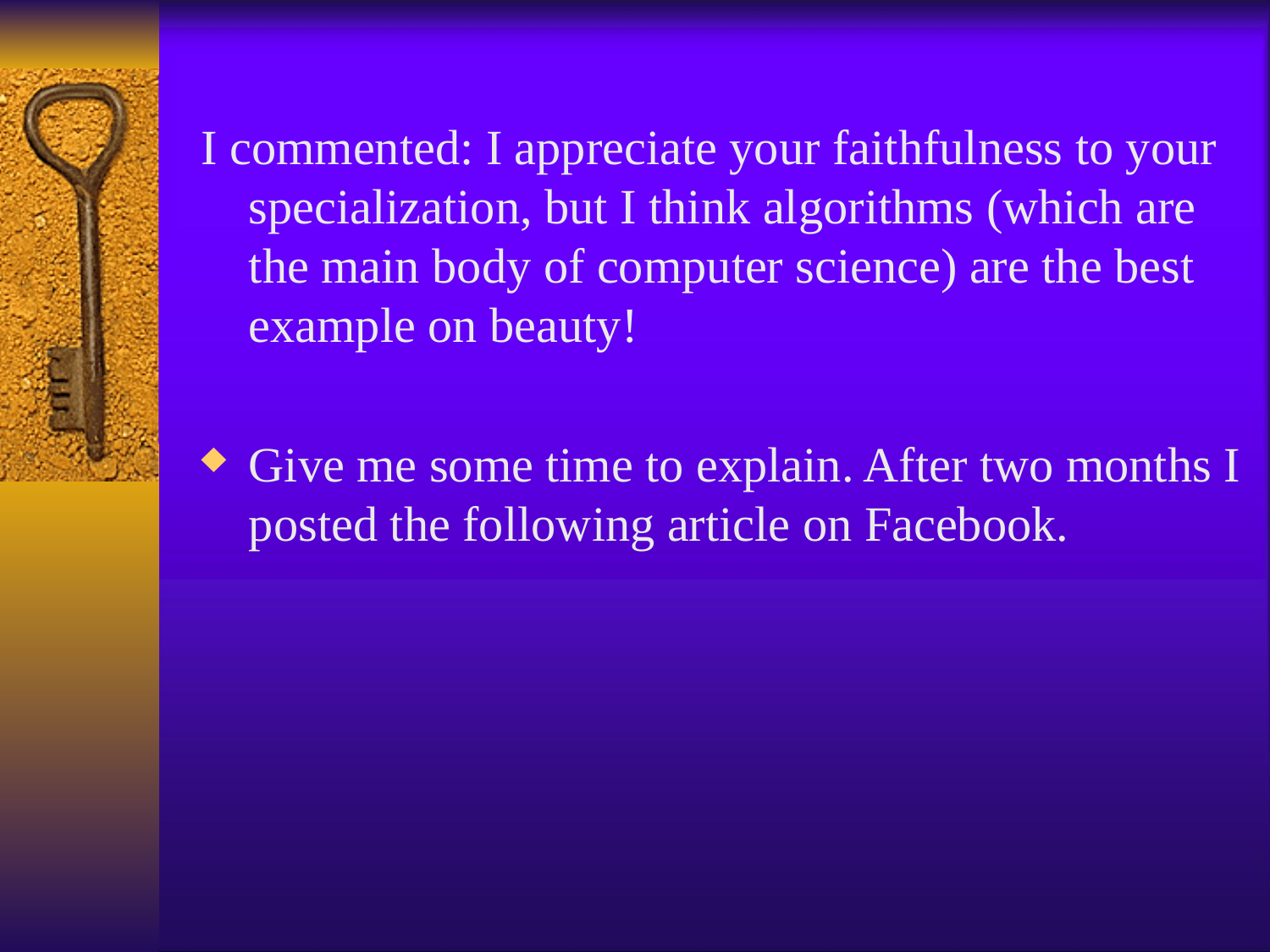

I commented: I appreciate your faithfulness to your specialization, but I think algorithms (which are the main body of computer science) are the best example on beauty!

Give me some time to explain. After two months I posted the following article on Facebook.